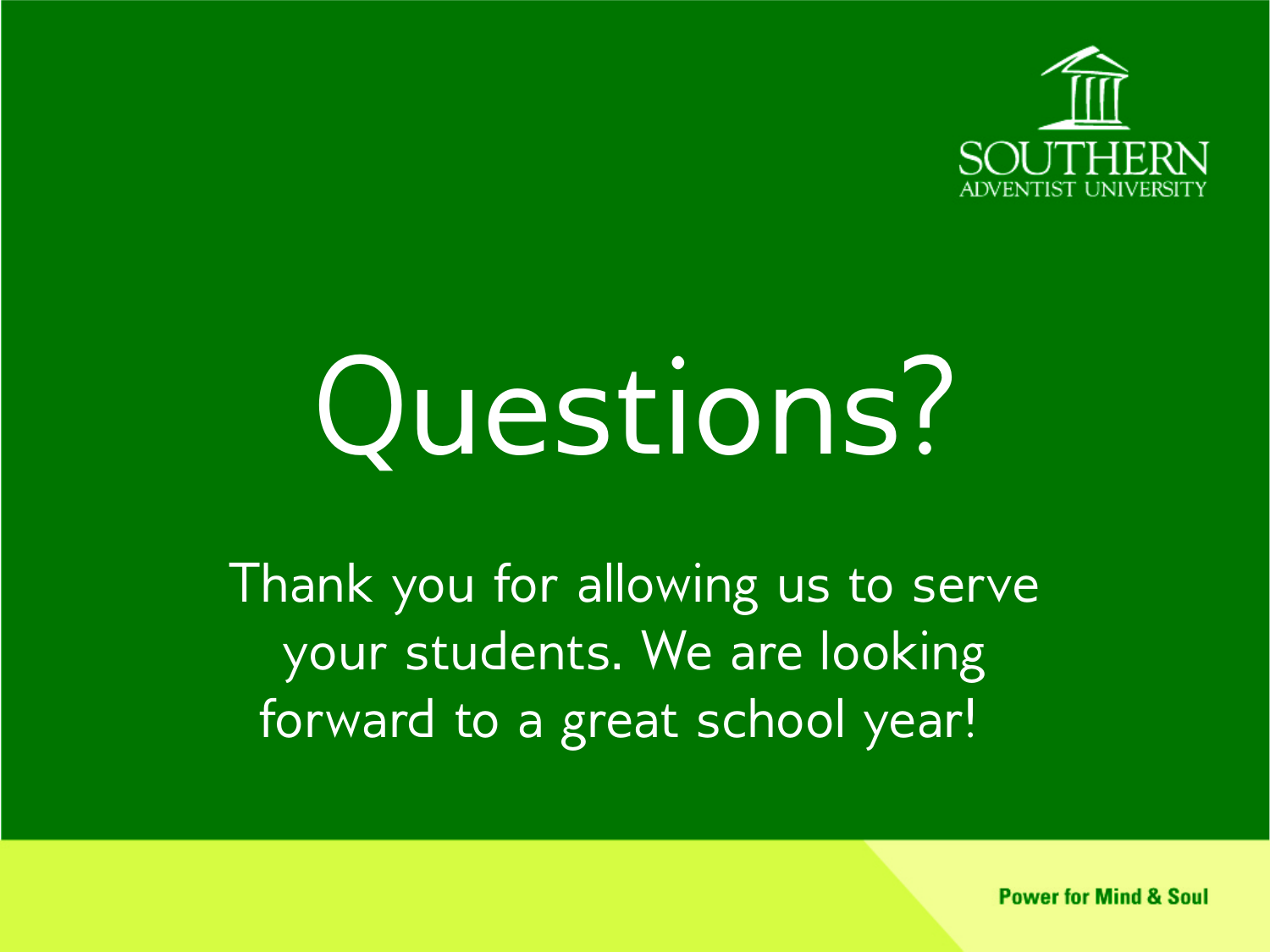

# Questions?
Thank you for allowing us to serve your students. We are looking forward to a great school year!